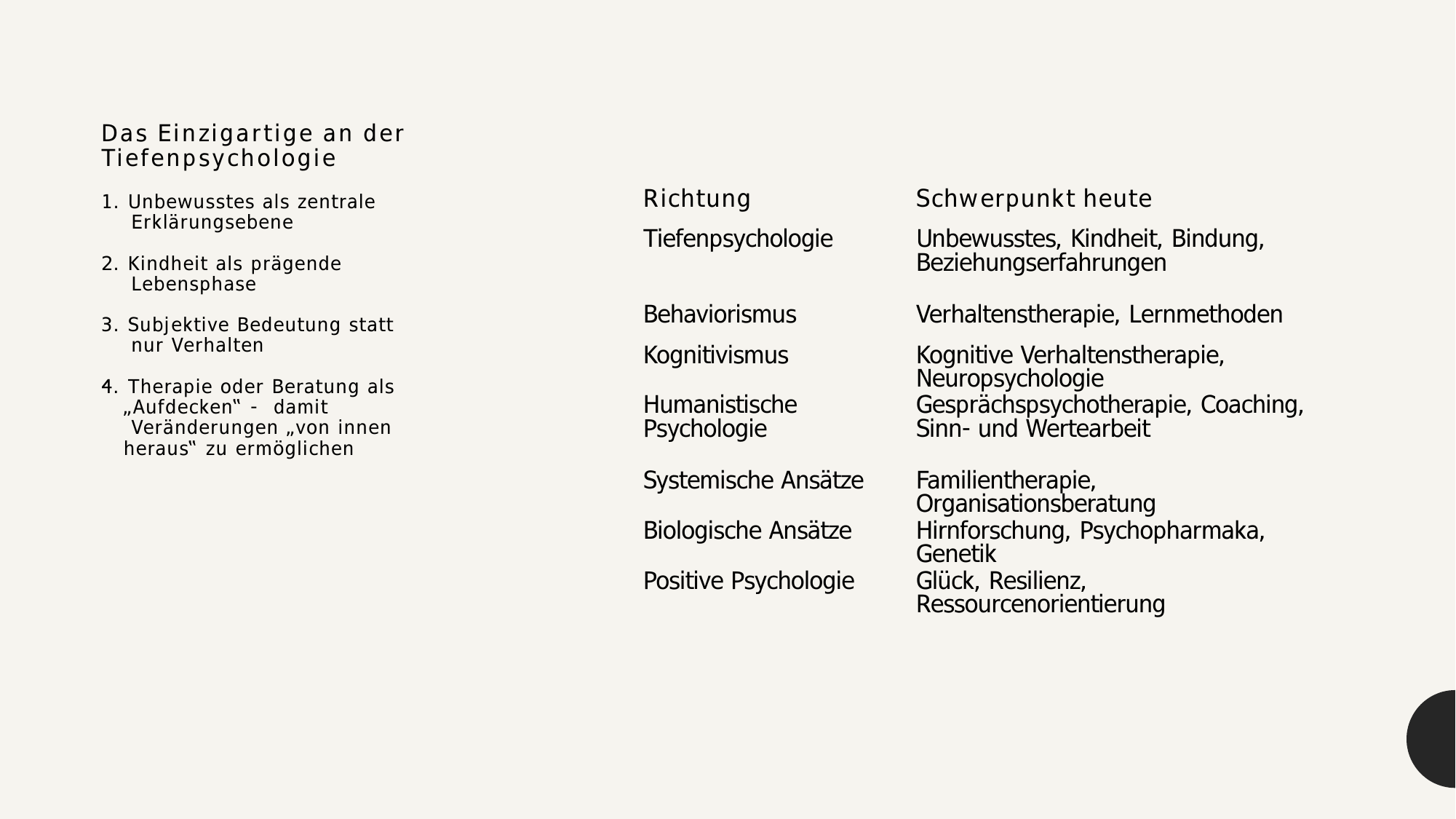

# Das Einzigartige an der Tiefenpsychologie 1. Unbewusstes als zentrale Erklärungsebene 2. Kindheit als prägende Lebensphase 3. Subjektive Bedeutung statt nur Verhalten 4. Therapie oder Beratung als „Aufdecken“ -  damit Veränderungen „von innen heraus“ zu ermöglichen
| Richtung | Schwerpunkt heute |
| --- | --- |
| Tiefenpsychologie | Unbewusstes, Kindheit, Bindung, Beziehungserfahrungen |
| Behaviorismus | Verhaltenstherapie, Lernmethoden |
| Kognitivismus | Kognitive Verhaltenstherapie, Neuropsychologie |
| Humanistische Psychologie | Gesprächspsychotherapie, Coaching, Sinn- und Wertearbeit |
| Systemische Ansätze | Familientherapie, Organisationsberatung |
| Biologische Ansätze | Hirnforschung, Psychopharmaka, Genetik |
| Positive Psychologie | Glück, Resilienz, Ressourcenorientierung |